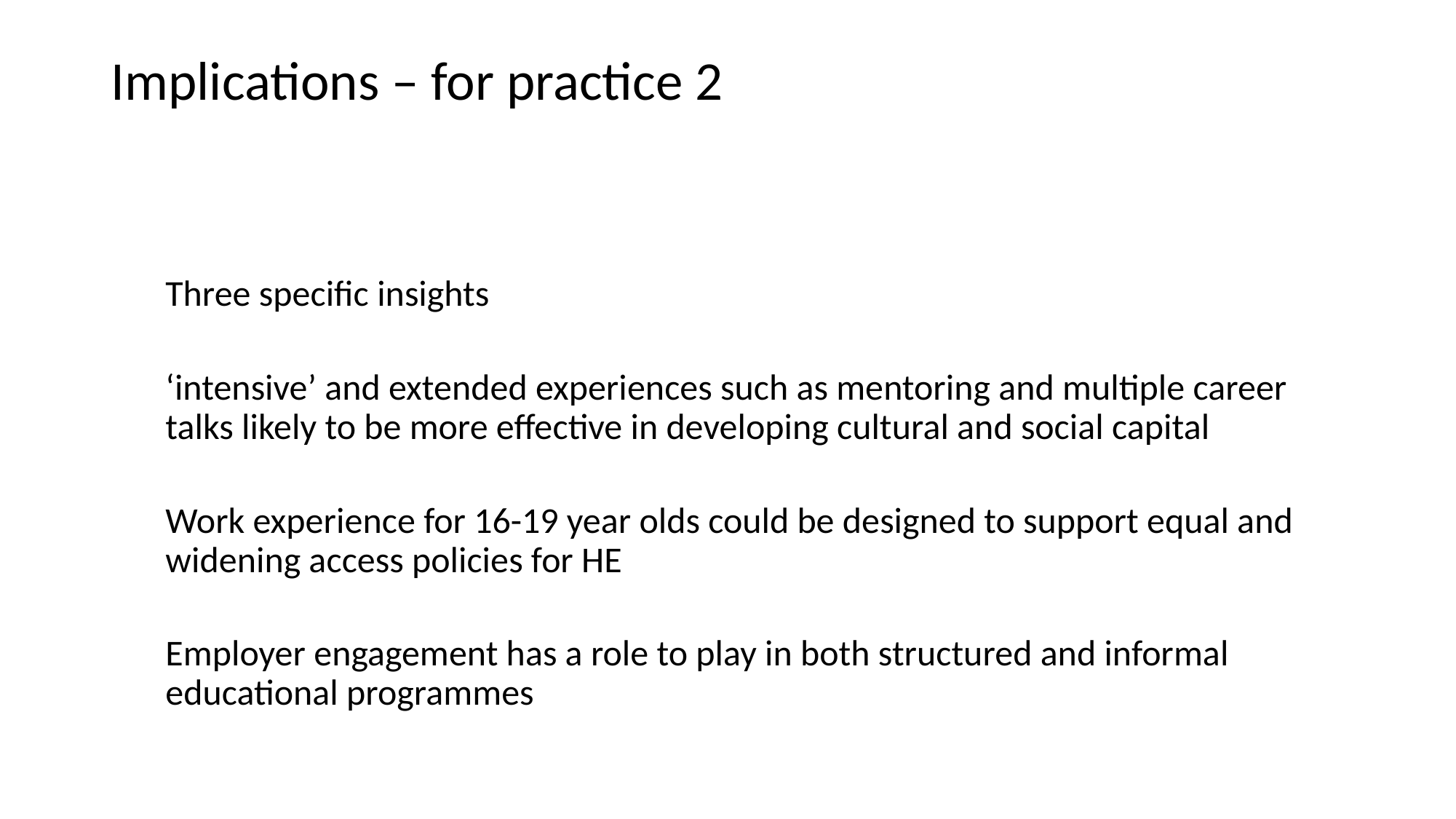

# Implications – for practice 2

Three specific insights

‘intensive’ and extended experiences such as mentoring and multiple career talks likely to be more effective in developing cultural and social capital

Work experience for 16-19 year olds could be designed to support equal and widening access policies for HE

Employer engagement has a role to play in both structured and informal educational programmes